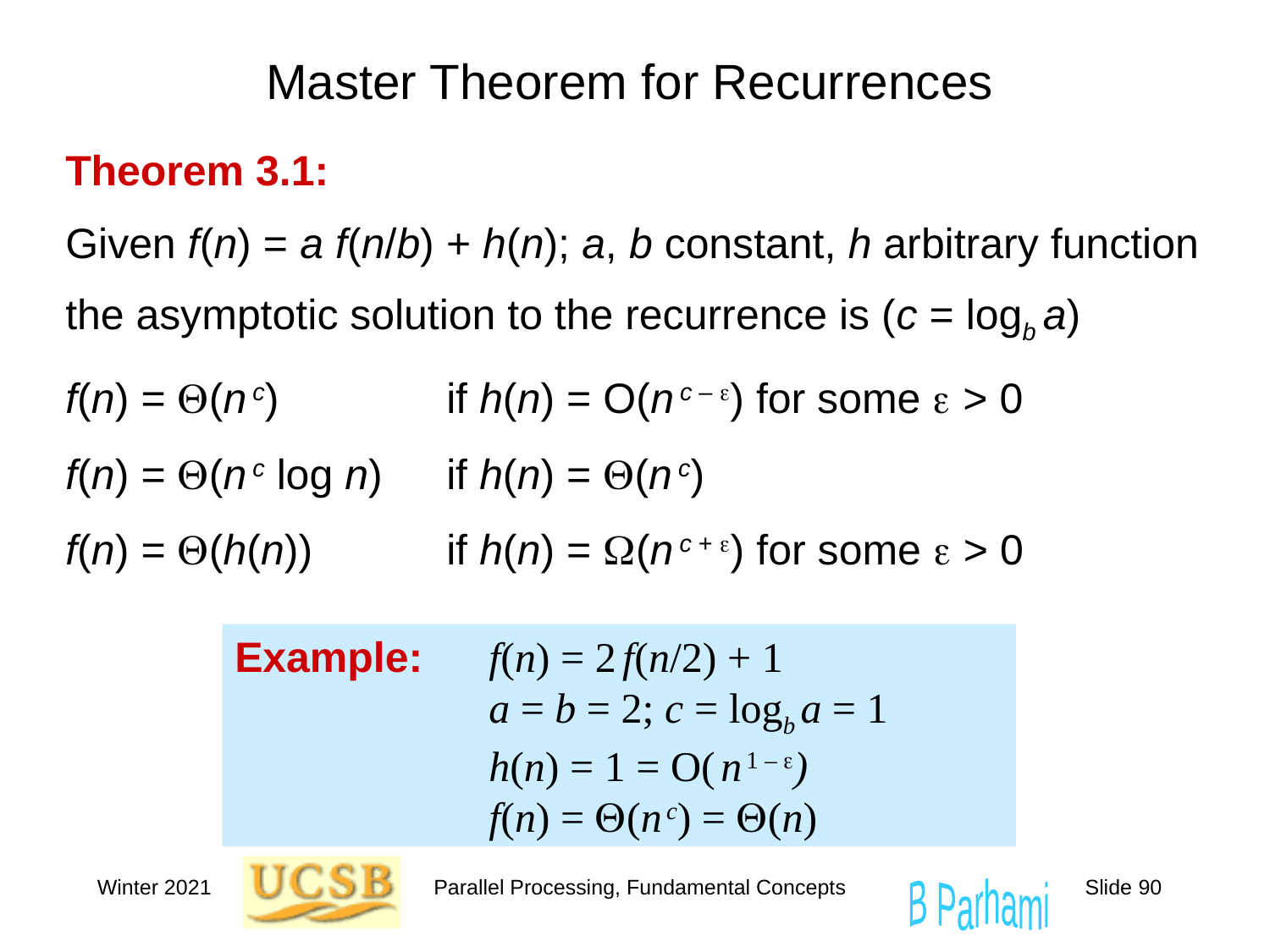

# Master Theorem for Recurrences
Theorem 3.1:

Given f(n) = a f(n/b) + h(n); a, b constant, h arbitrary function

the asymptotic solution to the recurrence is (c = logb a)

f(n) = Θ(n c)		if h(n) = O(n c – ε) for some ε > 0

f(n) = Θ(n c log n)	if h(n) = Θ(n c)

f(n) = Θ(h(n))		if h(n) = Ω(n c + ε) for some ε > 0

Example:	f(n) = 2 f(n/2) + 1
		a = b = 2; c = logb a = 1
		h(n) = 1 = O( n 1 – ε)
		f(n) = Θ(n c) = Θ(n)
Winter 2021
Parallel Processing, Fundamental Concepts
Slide 90